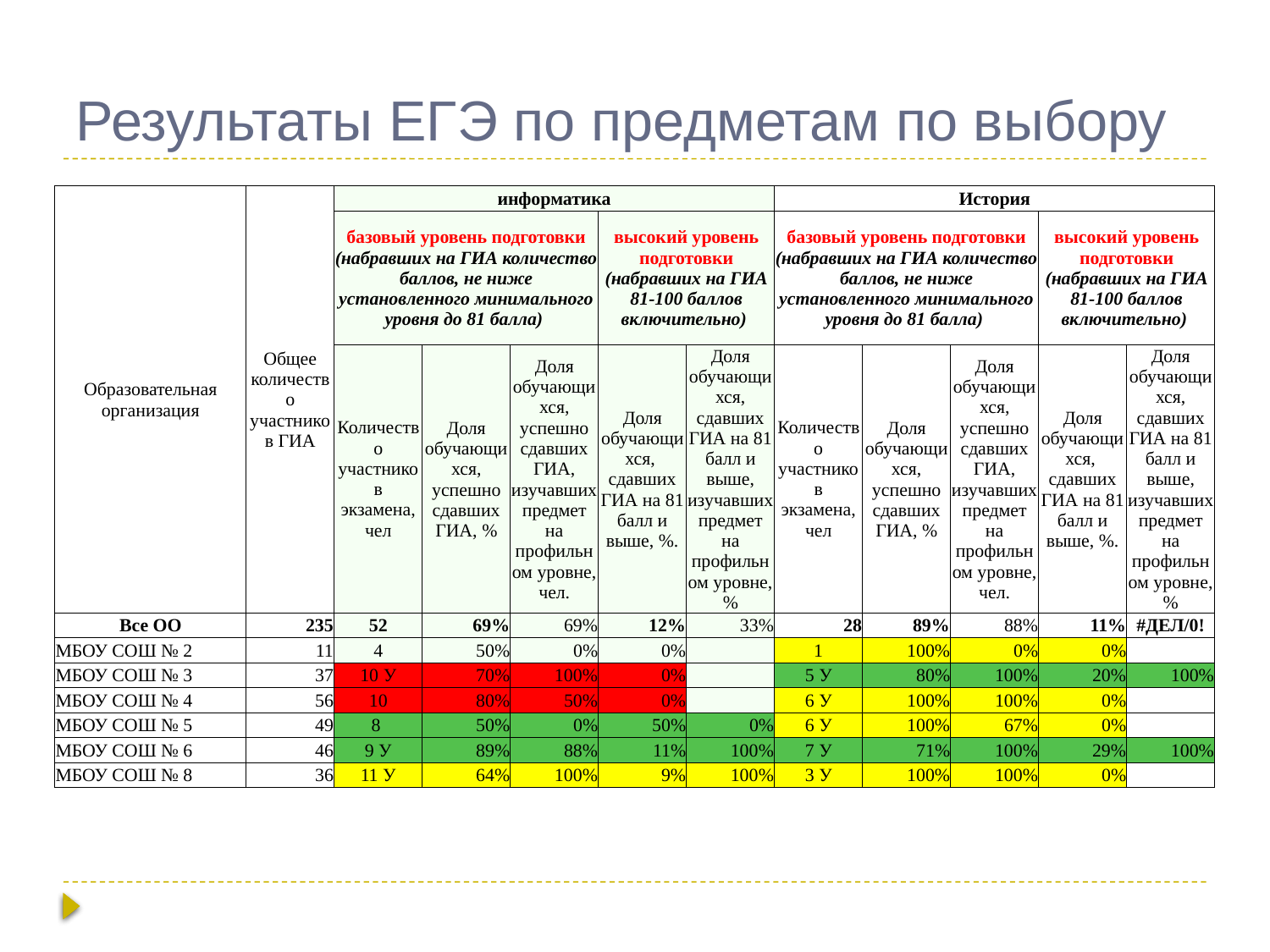

# Результаты ЕГЭ по предметам по выбору
| Образовательная организация | Общее количество участников ГИА | информатика |  |  |  |  | История |  |  |  |  |
| --- | --- | --- | --- | --- | --- | --- | --- | --- | --- | --- | --- |
|  |  | базовый уровень подготовки (набравших на ГИА количество баллов, не ниже установленного минимального уровня до 81 балла) |  |  | высокий уровень подготовки (набравших на ГИА 81-100 баллов включительно) |  | базовый уровень подготовки (набравших на ГИА количество баллов, не ниже установленного минимального уровня до 81 балла) |  |  | высокий уровень подготовки (набравших на ГИА 81-100 баллов включительно) |  |
|  |  | Количество участников экзамена, чел | Доля обучающихся, успешно сдавших ГИА, % | Доля обучающихся, успешно сдавших ГИА, изучавших предмет на профильном уровне, чел. | Доля обучающихся, сдавших ГИА на 81 балл и выше, %. | Доля обучающихся, сдавших ГИА на 81 балл и выше, изучавших предмет на профильном уровне, % | Количество участников экзамена, чел | Доля обучающихся, успешно сдавших ГИА, % | Доля обучающихся, успешно сдавших ГИА, изучавших предмет на профильном уровне, чел. | Доля обучающихся, сдавших ГИА на 81 балл и выше, %. | Доля обучающихся, сдавших ГИА на 81 балл и выше, изучавших предмет на профильном уровне, % |
| Все ОО | 235 | 52 | 69% | 69% | 12% | 33% | 28 | 89% | 88% | 11% | #ДЕЛ/0! |
| МБОУ СОШ № 2 | 11 | 4 | 50% | 0% | 0% |  | 1 | 100% | 0% | 0% |  |
| МБОУ СОШ № 3 | 37 | 10 У | 70% | 100% | 0% |  | 5 У | 80% | 100% | 20% | 100% |
| МБОУ СОШ № 4 | 56 | 10 | 80% | 50% | 0% |  | 6 У | 100% | 100% | 0% |  |
| МБОУ СОШ № 5 | 49 | 8 | 50% | 0% | 50% | 0% | 6 У | 100% | 67% | 0% |  |
| МБОУ СОШ № 6 | 46 | 9 У | 89% | 88% | 11% | 100% | 7 У | 71% | 100% | 29% | 100% |
| МБОУ СОШ № 8 | 36 | 11 У | 64% | 100% | 9% | 100% | 3 У | 100% | 100% | 0% |  |